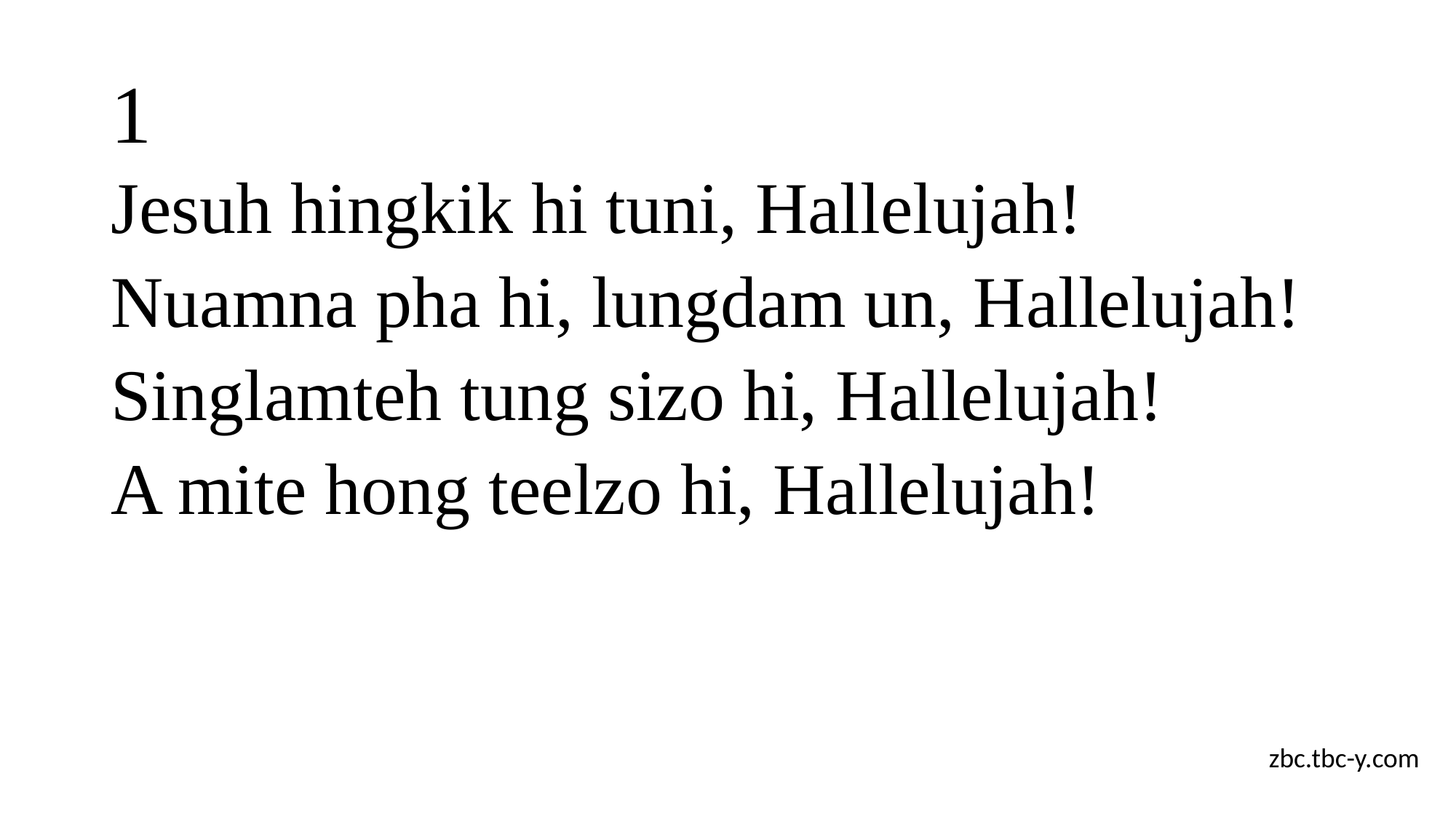

# 1
Jesuh hingkik hi tuni, Hallelujah!
Nuamna pha hi, lungdam un, Hallelujah!
Singlamteh tung sizo hi, Hallelujah!
A mite hong teelzo hi, Hallelujah!

zbc.tbc-y.com